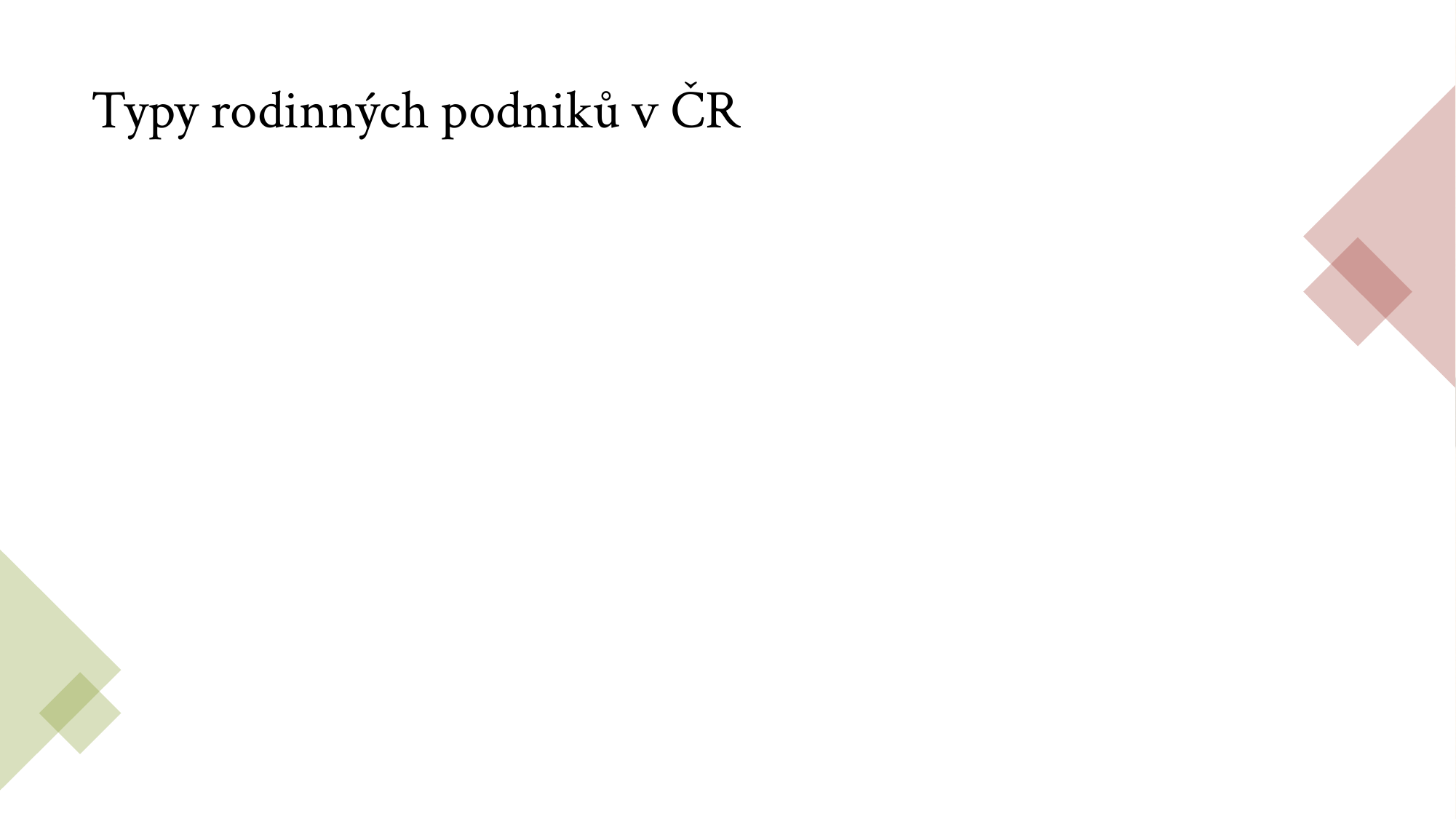

# Typy rodinných podniků v ČR

Tradiční rodinné firmy  - většinou historie více než 100 let, velké podniky v roce 1948 znárodněny, např. Baťa, Moser,Petrof
Restituované podniky – malé podniky, uchovávání tradice, předávání z generace na generaci
Nově založené české firmy
Nově založené řemeslné podniky